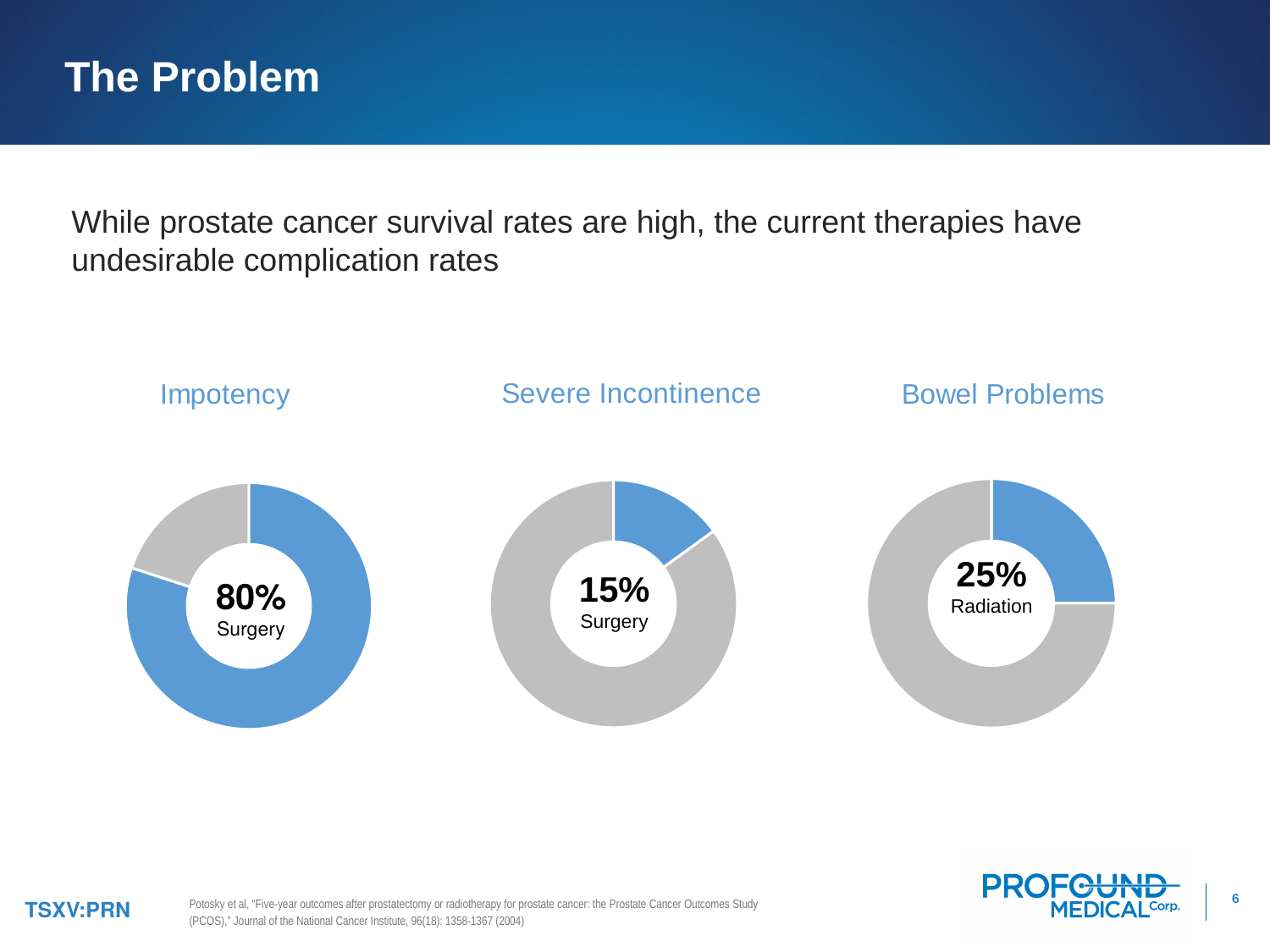

The Problem
While prostate cancer survival rates are high, the current therapies have undesirable complication rates

### Chart: Bowel Problems

| Category | Bowel Problems |
|---|---|
| Radiation | 0.25 |
| Other | 0.75 |

### Chart: Impotency

| Category | Impotency |
|---|---|
| Surgery | 80.0 |
| Other | 20.0 |

### Chart: Severe Incontinence

| Category | Severe Incontinence |
|---|---|
| Surgery | 0.15 |
| Other | 0.85 |
25% Radiation
15% Surgery
80% Surgery
Potosky et al, “Five-year outcomes after prostatectomy or radiotherapy for prostate cancer: the Prostate Cancer Outcomes Study (PCOS),” Journal of the National Cancer Institute, 96(18): 1358-1367 (2004)